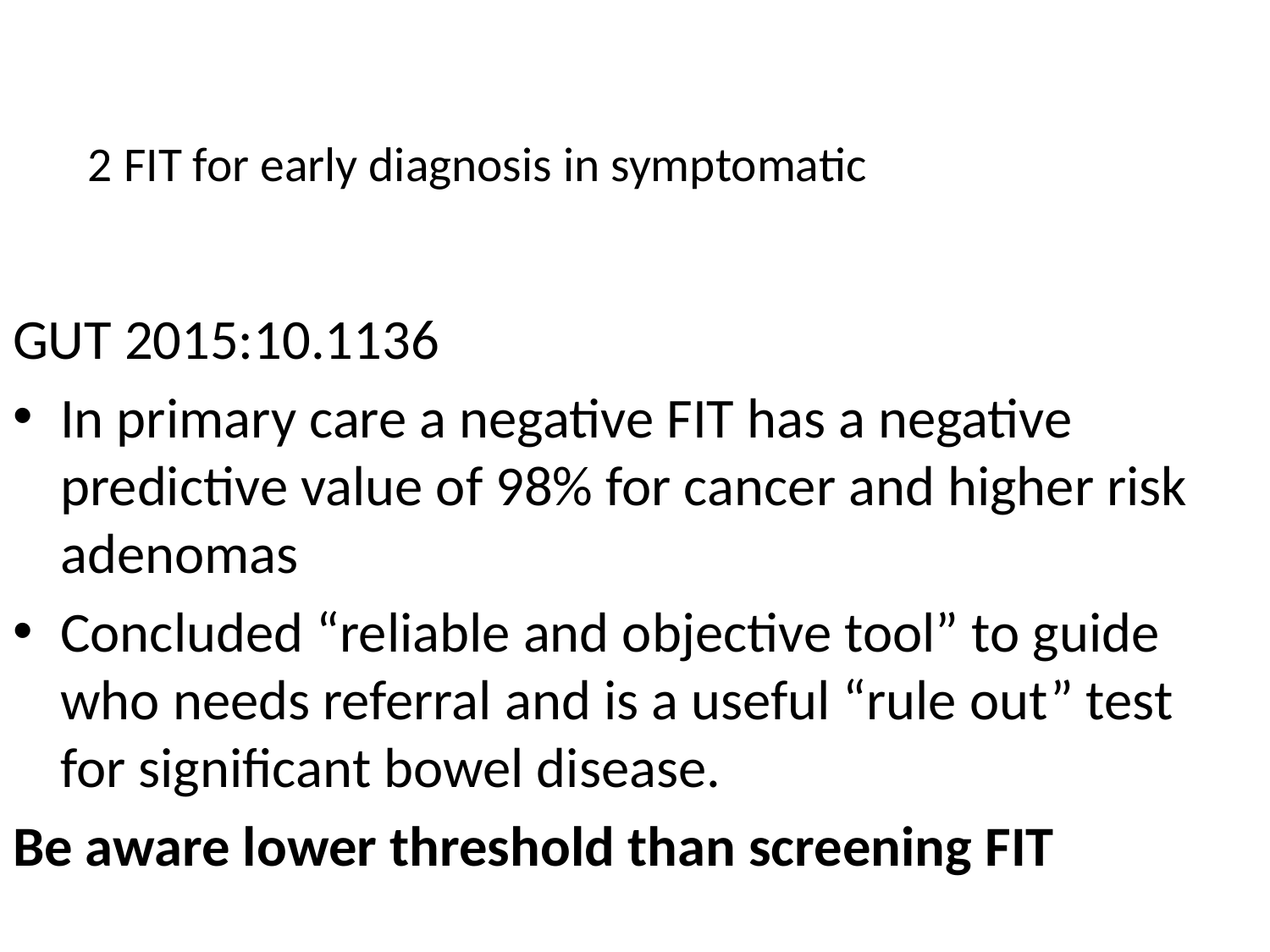

# 2 FIT for early diagnosis in symptomatic
GUT 2015:10.1136
In primary care a negative FIT has a negative predictive value of 98% for cancer and higher risk adenomas
Concluded “reliable and objective tool” to guide who needs referral and is a useful “rule out” test for significant bowel disease.
Be aware lower threshold than screening FIT